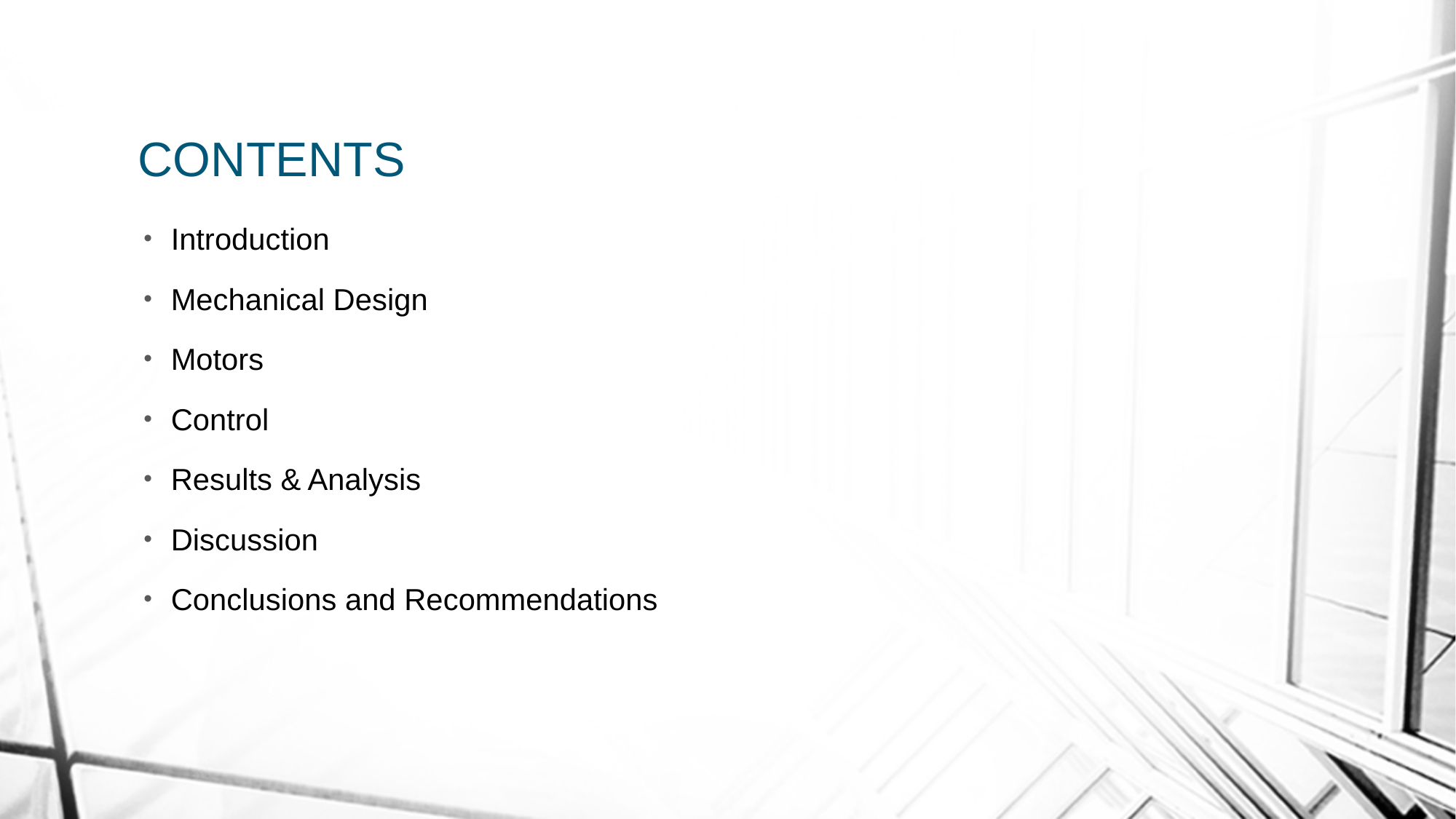

# Contents
Introduction
Mechanical Design
Motors
Control
Results & Analysis
Discussion
Conclusions and Recommendations